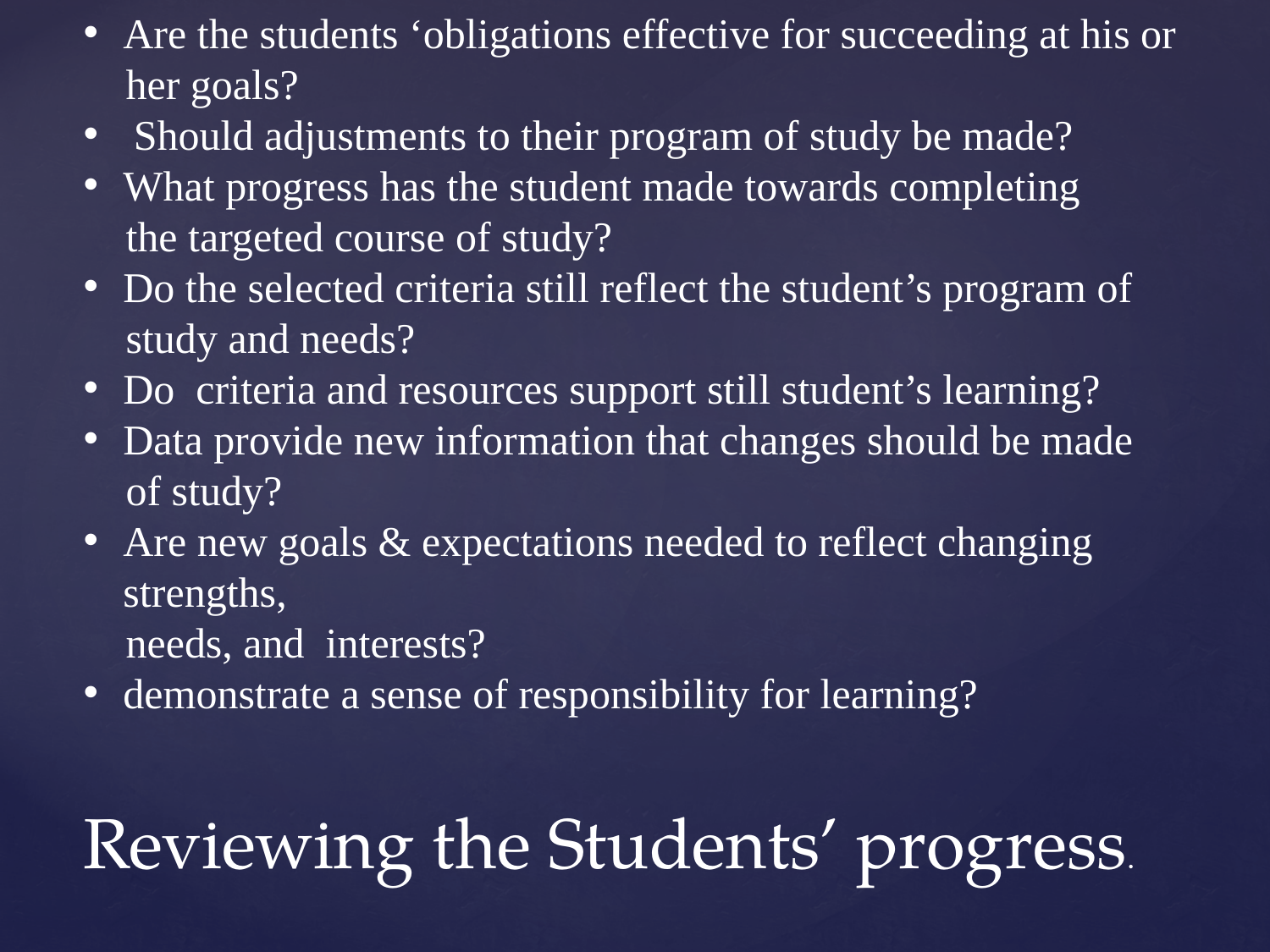

Are the students ‘obligations effective for succeeding at his or
    her goals?
 Should adjustments to their program of study be made?
What progress has the student made towards completing
    the targeted course of study?
Do the selected criteria still reflect the student’s program of
    study and needs?
Do  criteria and resources support still student’s learning?
Data provide new information that changes should be made
    of study?
Are new goals & expectations needed to reflect changing strengths,
    needs, and  interests?
demonstrate a sense of responsibility for learning?

Reviewing the Students’ progress.